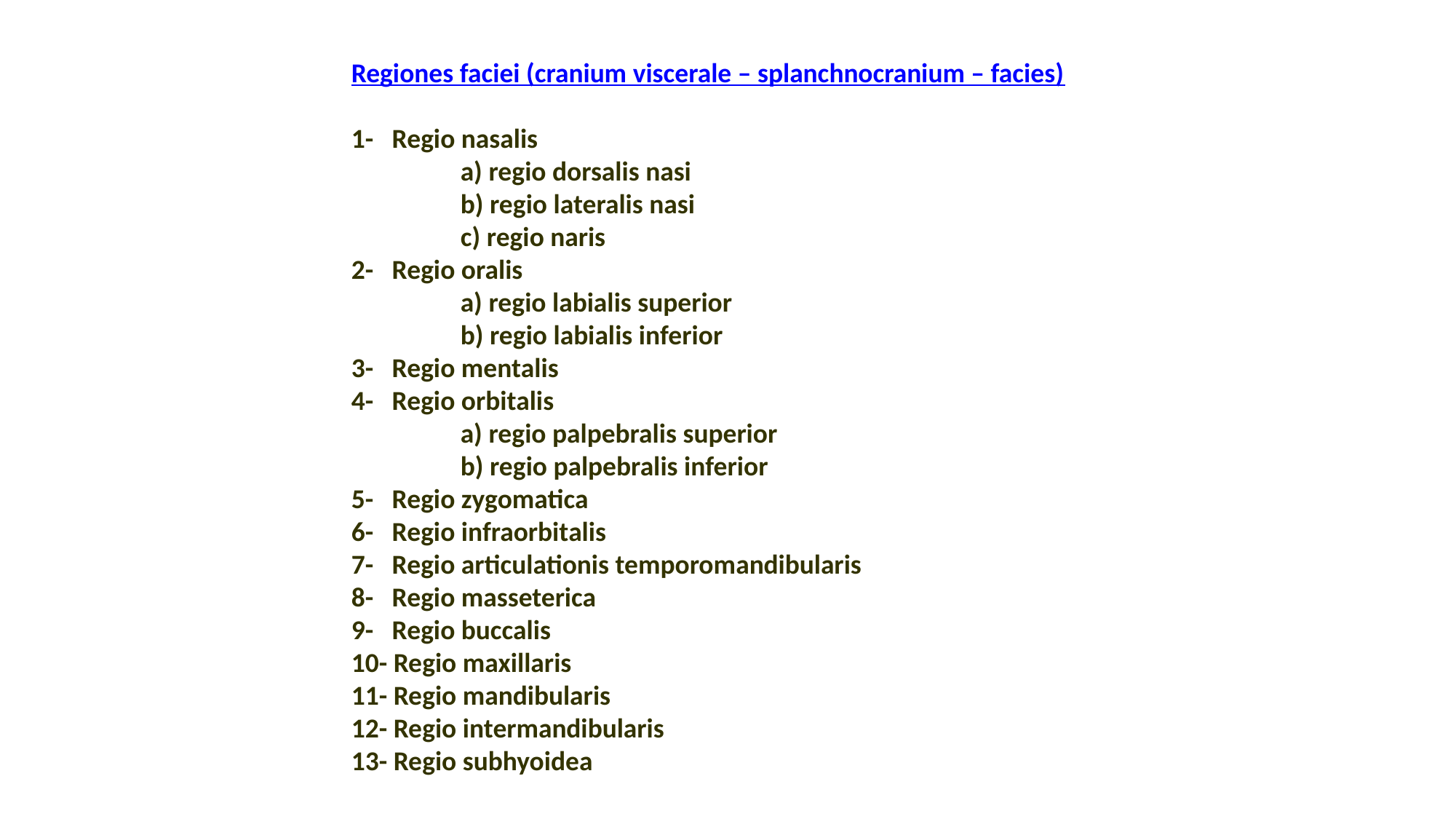

Regiones faciei (cranium viscerale – splanchnocranium – facies)

1-   Regio nasalis
	a) regio dorsalis nasi
	b) regio lateralis nasi
	c) regio naris
2-   Regio oralis
	a) regio labialis superior
	b) regio labialis inferior
3-   Regio mentalis
4-   Regio orbitalis
	a) regio palpebralis superior
	b) regio palpebralis inferior
5-   Regio zygomatica
6-   Regio infraorbitalis
7-   Regio articulationis temporomandibularis
8-   Regio masseterica
9-   Regio buccalis
10- Regio maxillaris
11- Regio mandibularis
12- Regio intermandibularis
13- Regio subhyoidea